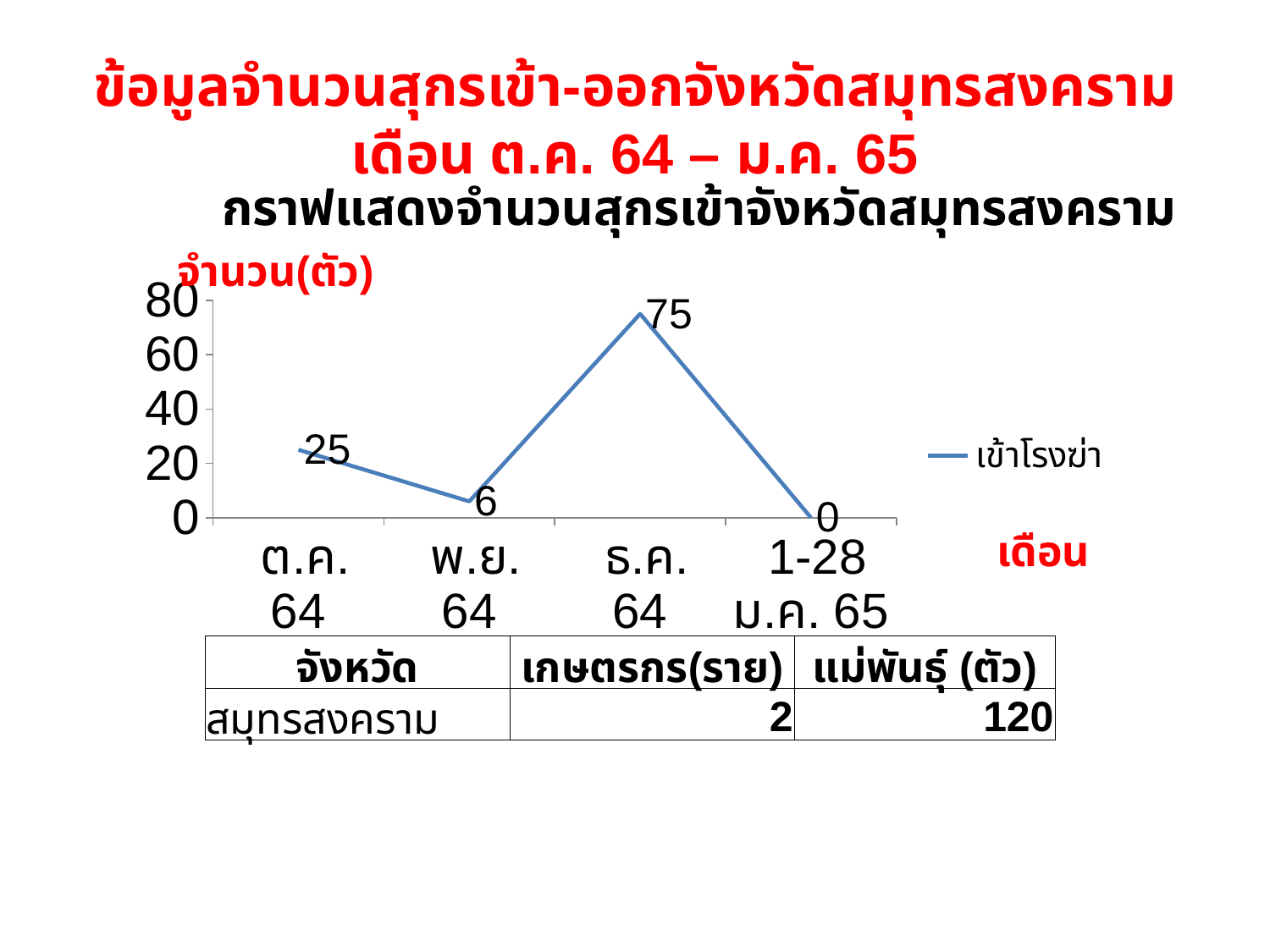

# ข้อมูลจำนวนสุกรเข้า-ออกจังหวัดสมุทรสงคราม เดือน ต.ค. 64 – ม.ค. 65
 กราฟแสดงจำนวนสุกรเข้าจังหวัดสมุทรสงคราม
จำนวน(ตัว)

### Chart

| Category | เข้าโรงฆ่า |
|---|---|
|  ต.ค. 64 | 25.0 |
|  พ.ย. 64 | 6.0 |
|  ธ.ค. 64 | 75.0 |
|  1-28 ม.ค. 65 | 0.0 |
เดือน
| จังหวัด | เกษตรกร(ราย) | แม่พันธุ์ (ตัว) |
| --- | --- | --- |
| สมุทรสงคราม | 2 | 120 |